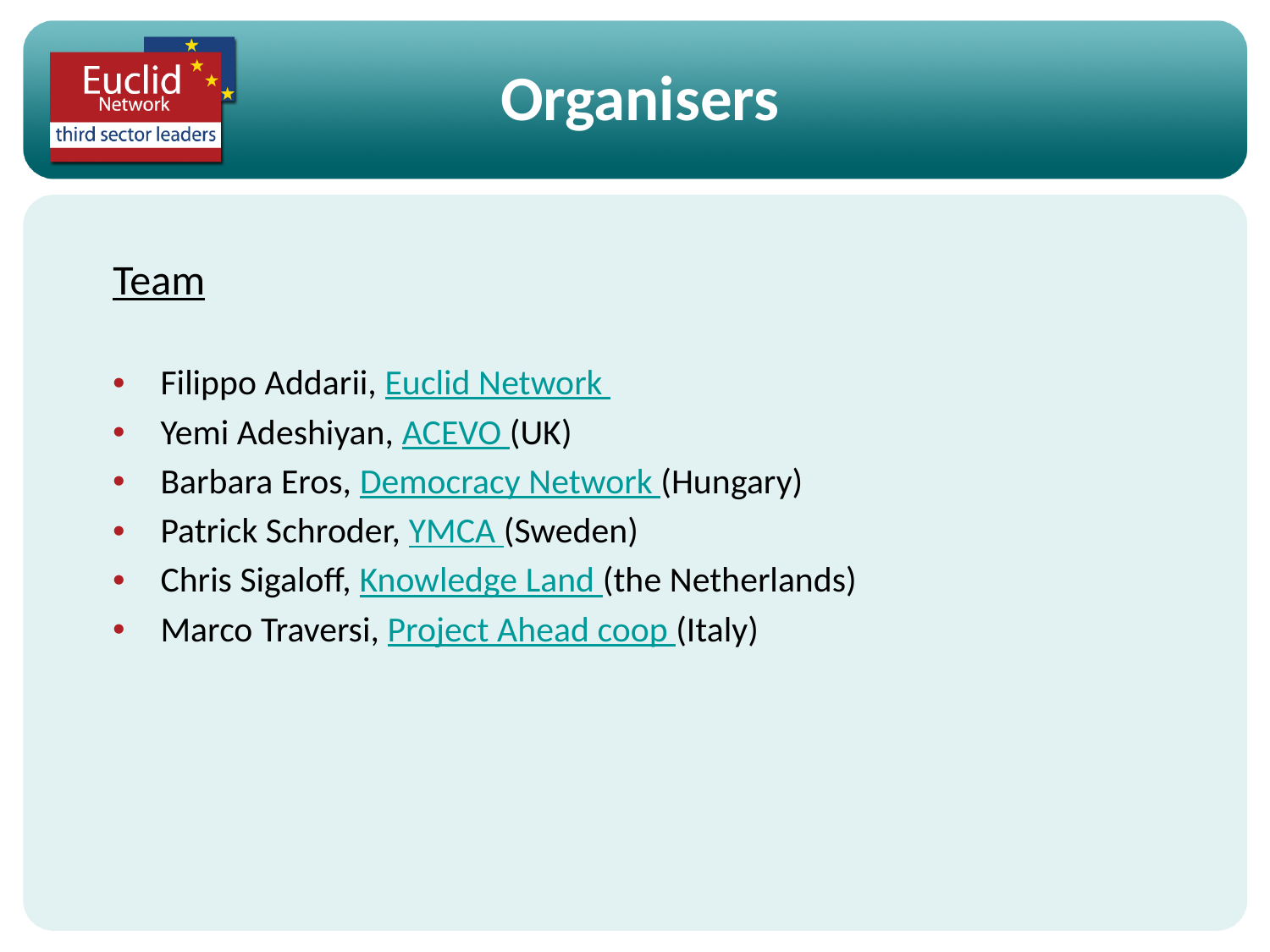

Organisers
Team

Filippo Addarii, Euclid Network
Yemi Adeshiyan, ACEVO (UK)
Barbara Eros, Democracy Network (Hungary)
Patrick Schroder, YMCA (Sweden)
Chris Sigaloff, Knowledge Land (the Netherlands)
Marco Traversi, Project Ahead coop (Italy)